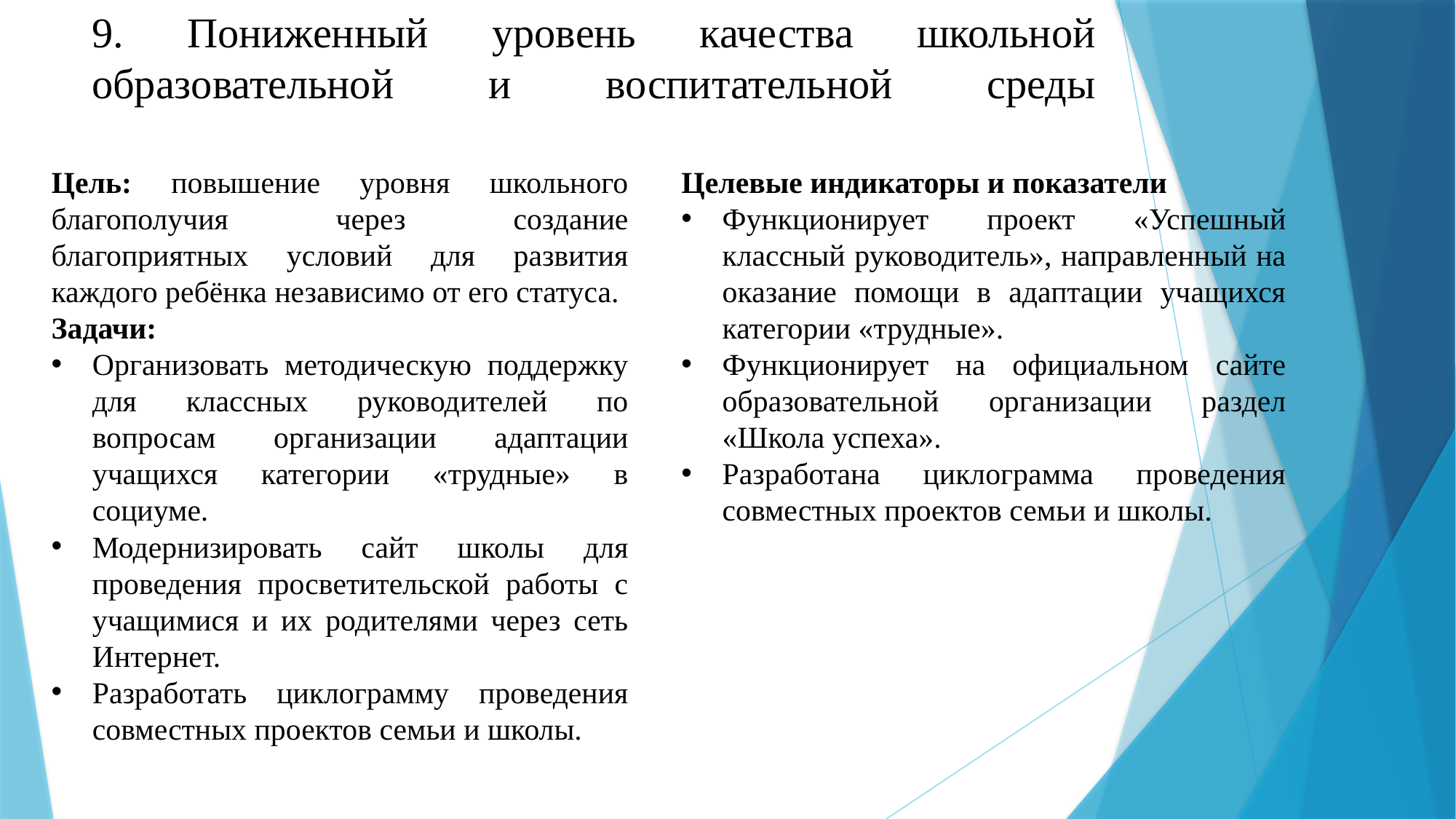

# 9. Пониженный уровень качества школьной образовательной и воспитательной среды
Цель: повышение уровня школьного благополучия через создание благоприятных условий для развития каждого ребёнка независимо от его статуса.
Задачи:
Организовать методическую поддержку для классных руководителей по вопросам организации адаптации учащихся категории «трудные» в социуме.
Модернизировать сайт школы для проведения просветительской работы с учащимися и их родителями через сеть Интернет.
Разработать циклограмму проведения совместных проектов семьи и школы.

Целевые индикаторы и показатели
Функционирует проект «Успешный классный руководитель», направленный на оказание помощи в адаптации учащихся категории «трудные».
Функционирует на официальном сайте образовательной организации раздел «Школа успеха».
Разработана циклограмма проведения совместных проектов семьи и школы.